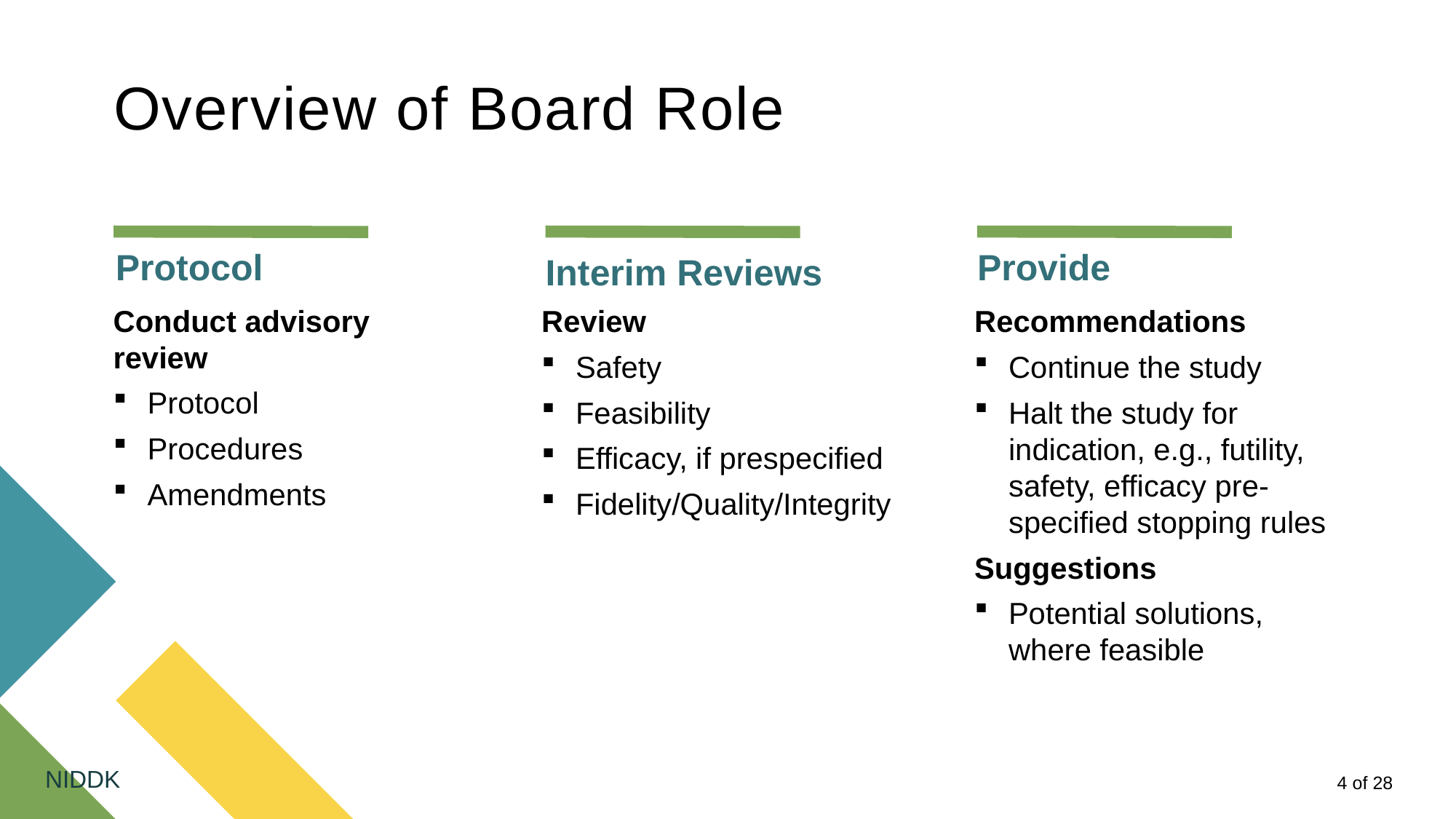

# Overview of Board Role
Protocol
Provide
Interim Reviews
Conduct advisory review
Protocol
Procedures
Amendments
Recommendations
Continue the study
Halt the study for indication, e.g., futility, safety, efficacy pre- specified stopping rules
Suggestions
Potential solutions, where feasible

Review
Safety
Feasibility
Efficacy, if prespecified
Fidelity/Quality/Integrity

NIDDK
4 of 28